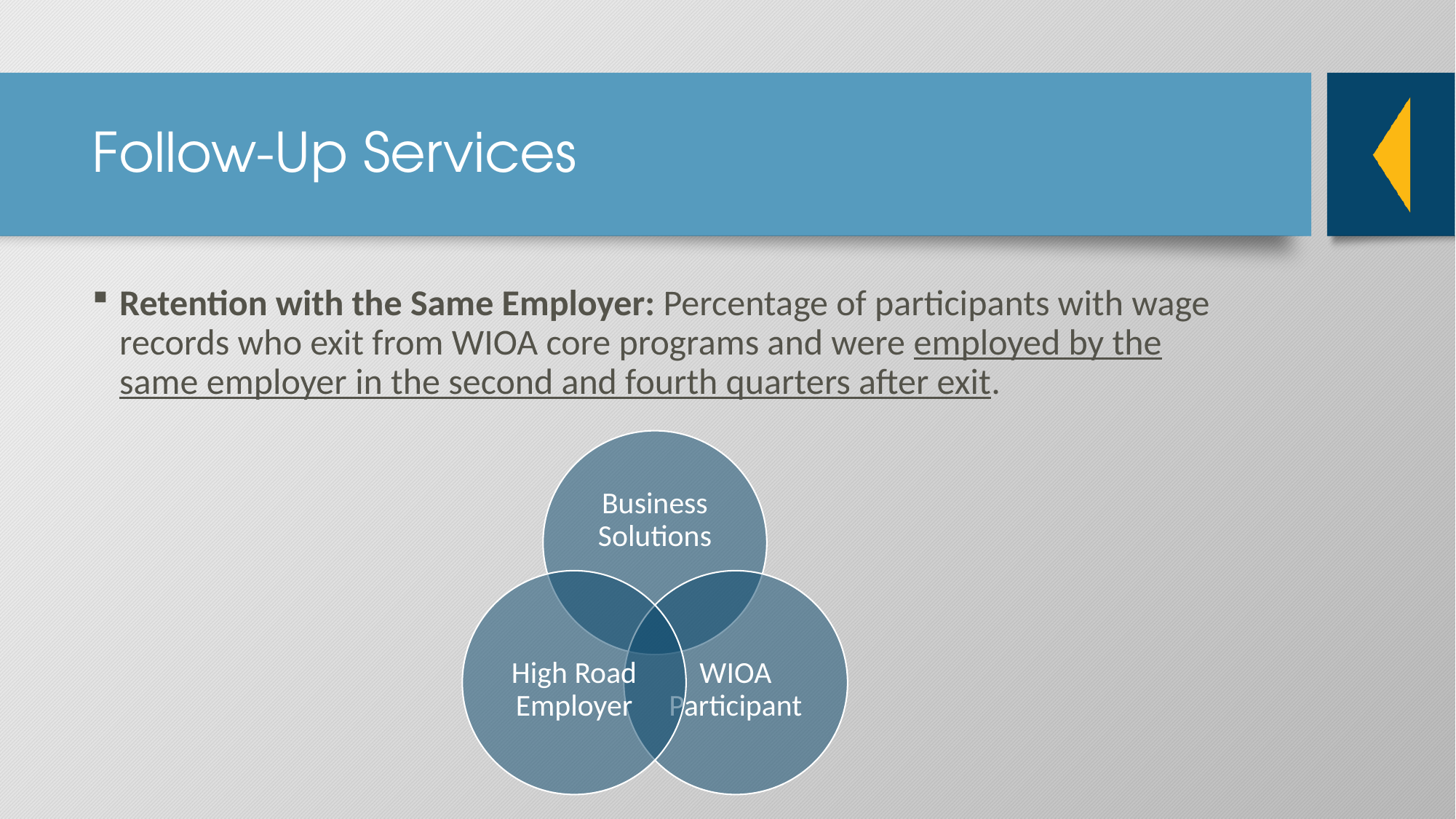

# Follow-Up Services
Retention with the Same Employer: Percentage of participants with wage records who exit from WIOA core programs and were employed by the same employer in the second and fourth quarters after exit.

Business Solutions
WIOA Participant
High Road Employer